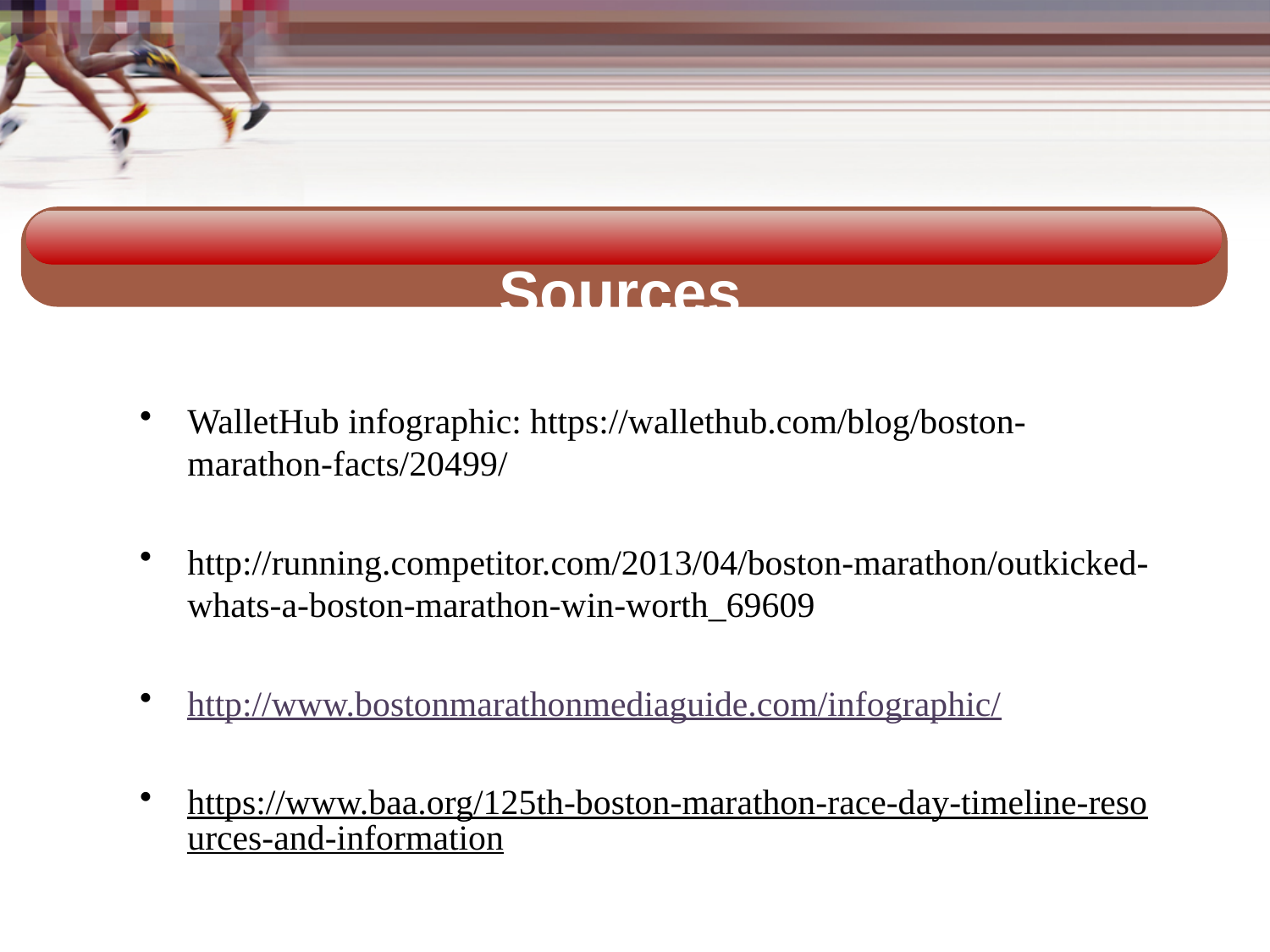

Sources

WalletHub infographic: https://wallethub.com/blog/boston-marathon-facts/20499/

http://running.competitor.com/2013/04/boston-marathon/outkicked-whats-a-boston-marathon-win-worth_69609

http://www.bostonmarathonmediaguide.com/infographic/

https://www.baa.org/125th-boston-marathon-race-day-timeline-resources-and-information